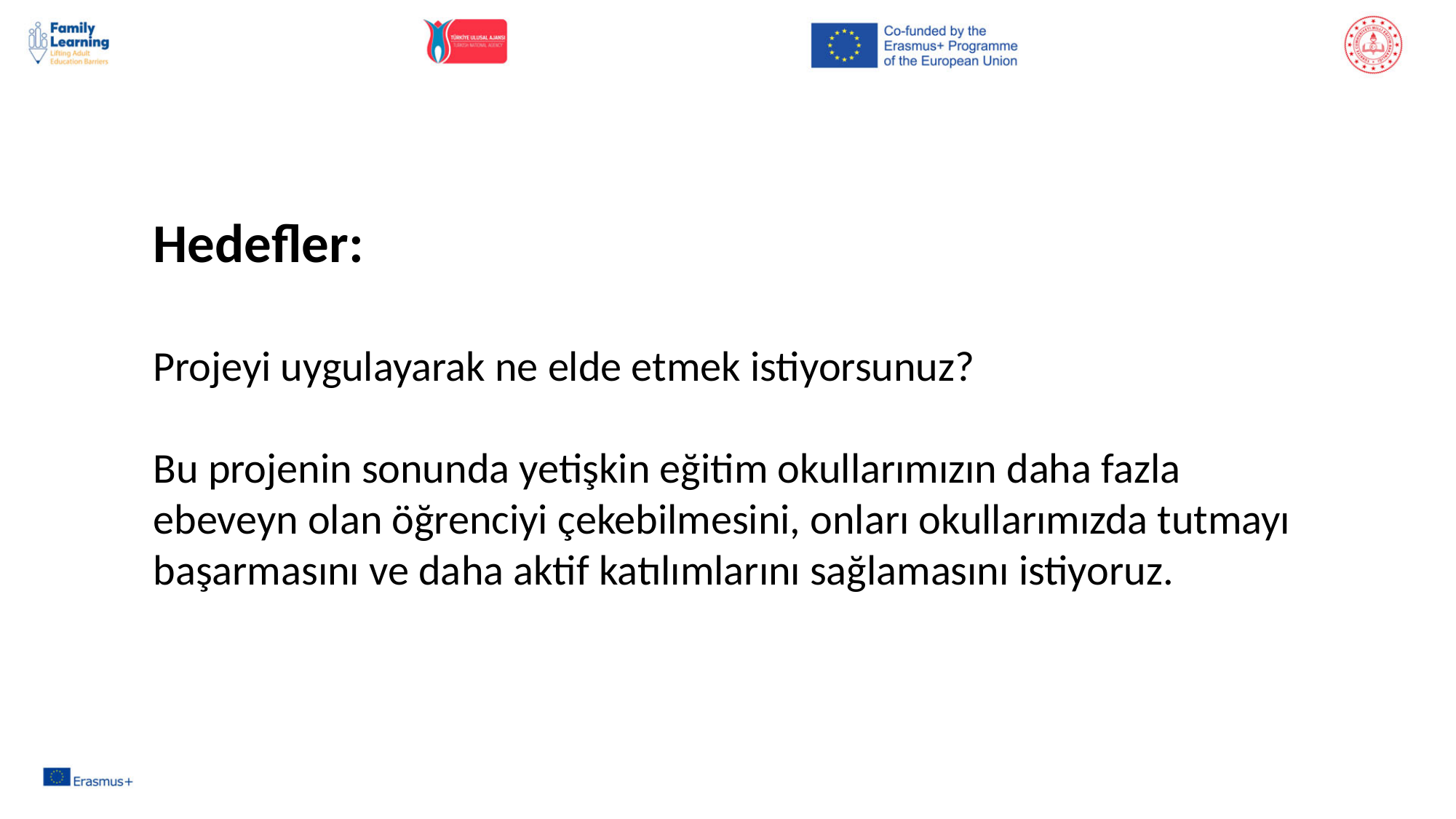

Hedefler:

Projeyi uygulayarak ne elde etmek istiyorsunuz?

Bu projenin sonunda yetişkin eğitim okullarımızın daha fazla ebeveyn olan öğrenciyi çekebilmesini, onları okullarımızda tutmayı başarmasını ve daha aktif katılımlarını sağlamasını istiyoruz.